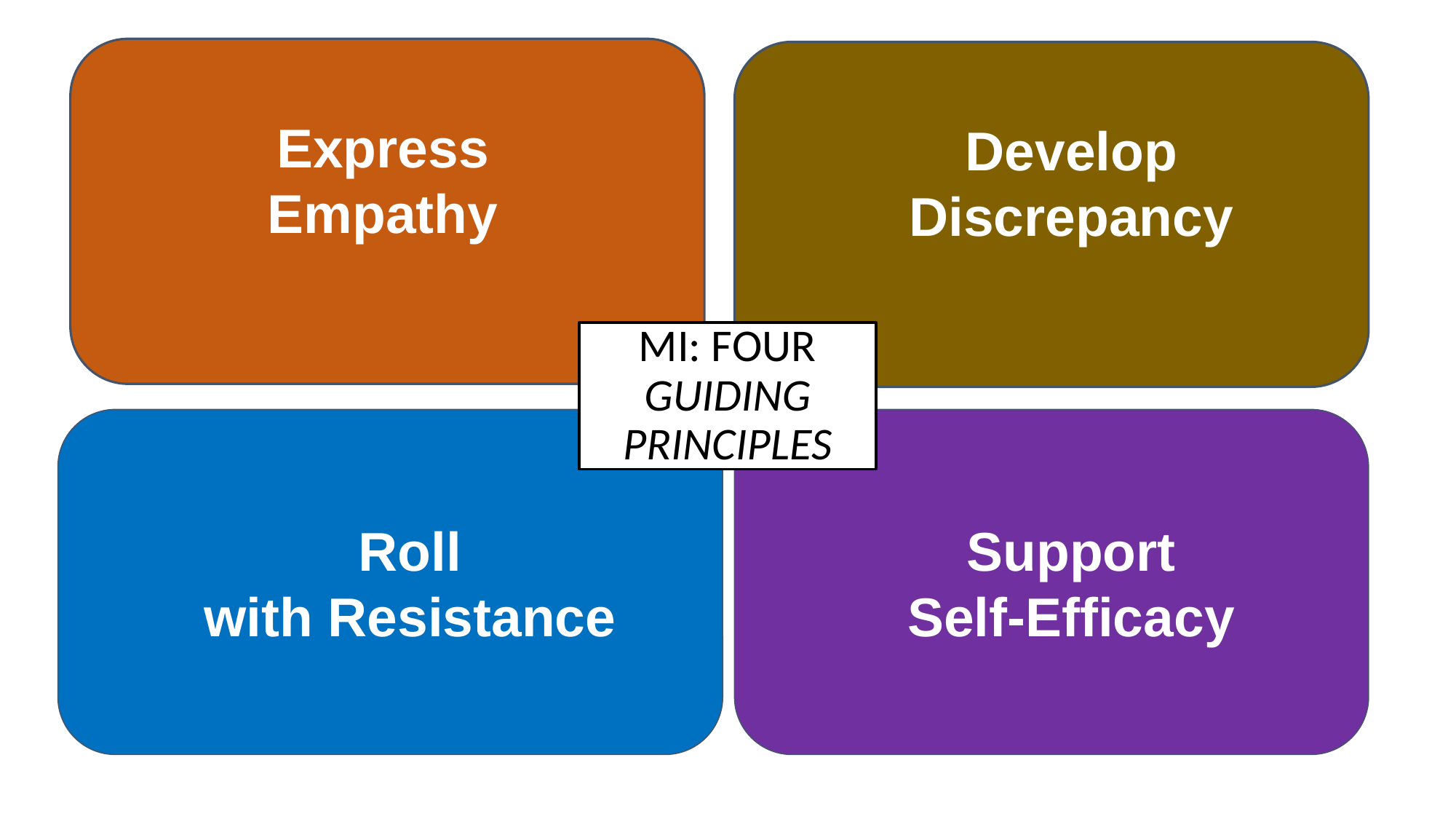

Express
Empathy

Develop
Discrepancy

# MI: FOUR GUIDING PRINCIPLES
Roll
with Resistance
Support
Self-Efficacy